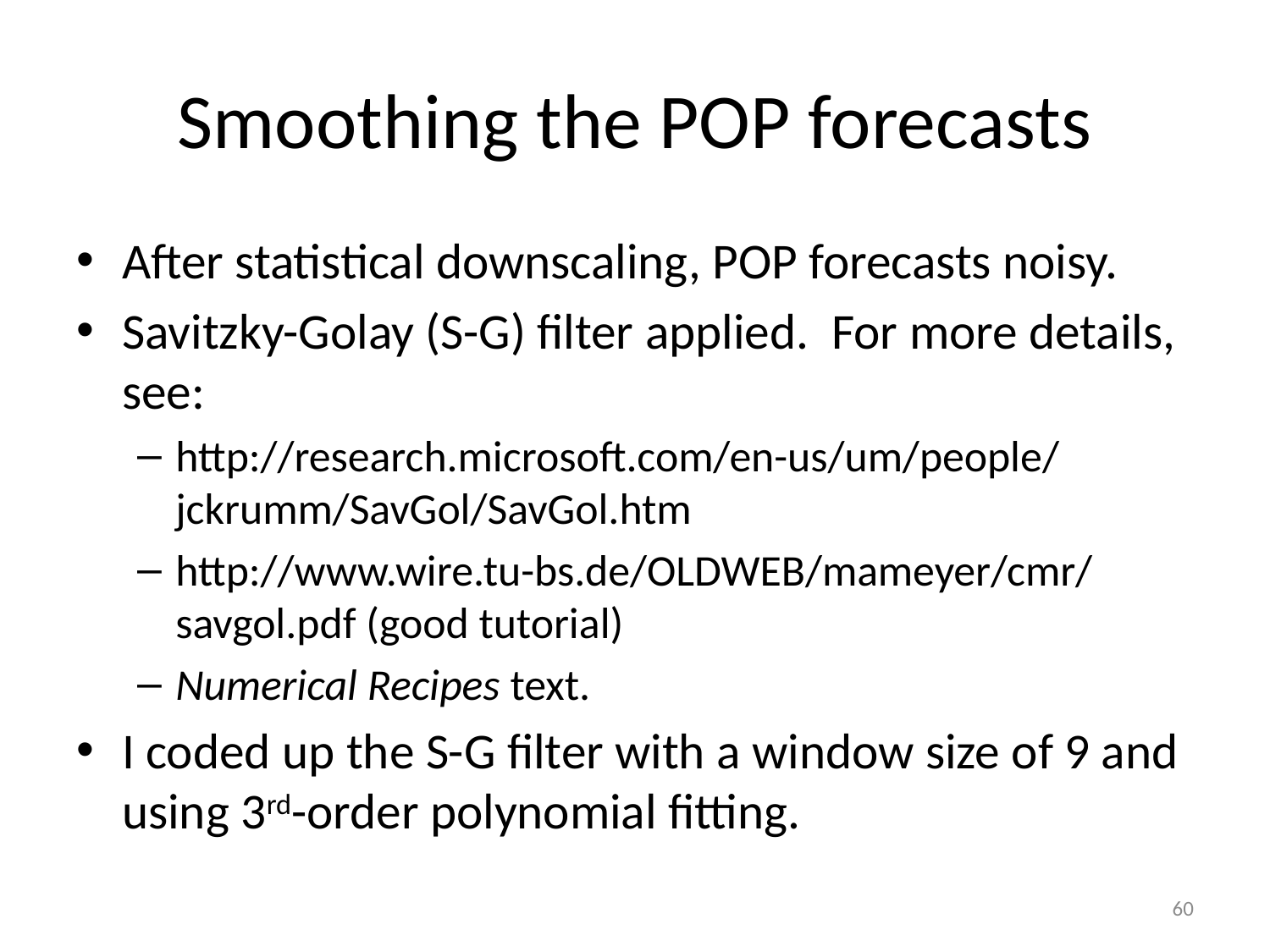

# Smoothing the POP forecasts
After statistical downscaling, POP forecasts noisy.
Savitzky-Golay (S-G) filter applied.  For more details, see:
http://research.microsoft.com/en-us/um/people/jckrumm/SavGol/SavGol.htm
http://www.wire.tu-bs.de/OLDWEB/mameyer/cmr/savgol.pdf (good tutorial)
Numerical Recipes text.
I coded up the S-G filter with a window size of 9 and using 3rd-order polynomial fitting.

60